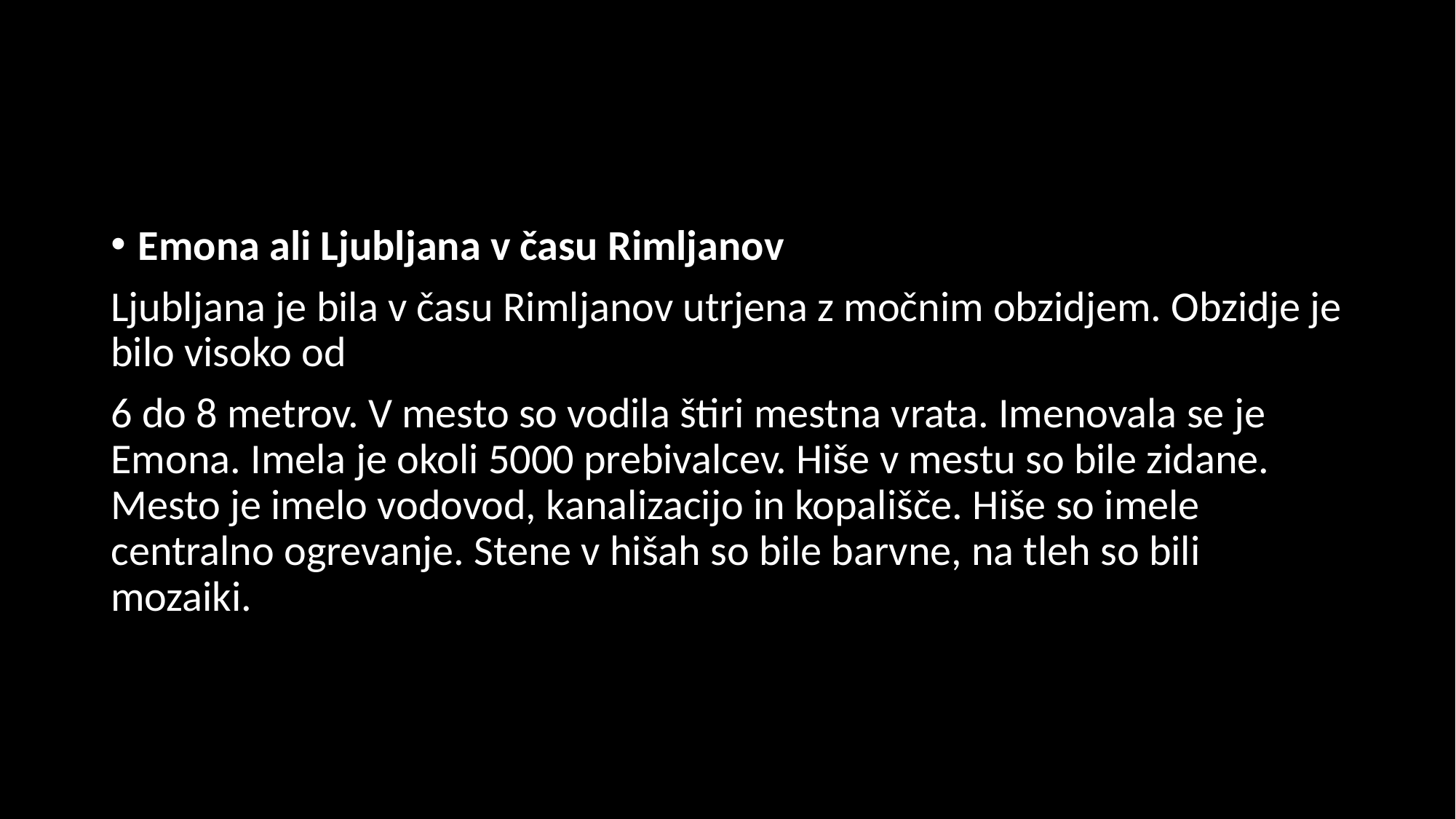

#
Emona ali Ljubljana v času Rimljanov
Ljubljana je bila v času Rimljanov utrjena z močnim obzidjem. Obzidje je bilo visoko od
6 do 8 metrov. V mesto so vodila štiri mestna vrata. Imenovala se je Emona. Imela je okoli 5000 prebivalcev. Hiše v mestu so bile zidane. Mesto je imelo vodovod, kanalizacijo in kopališče. Hiše so imele centralno ogrevanje. Stene v hišah so bile barvne, na tleh so bili mozaiki.